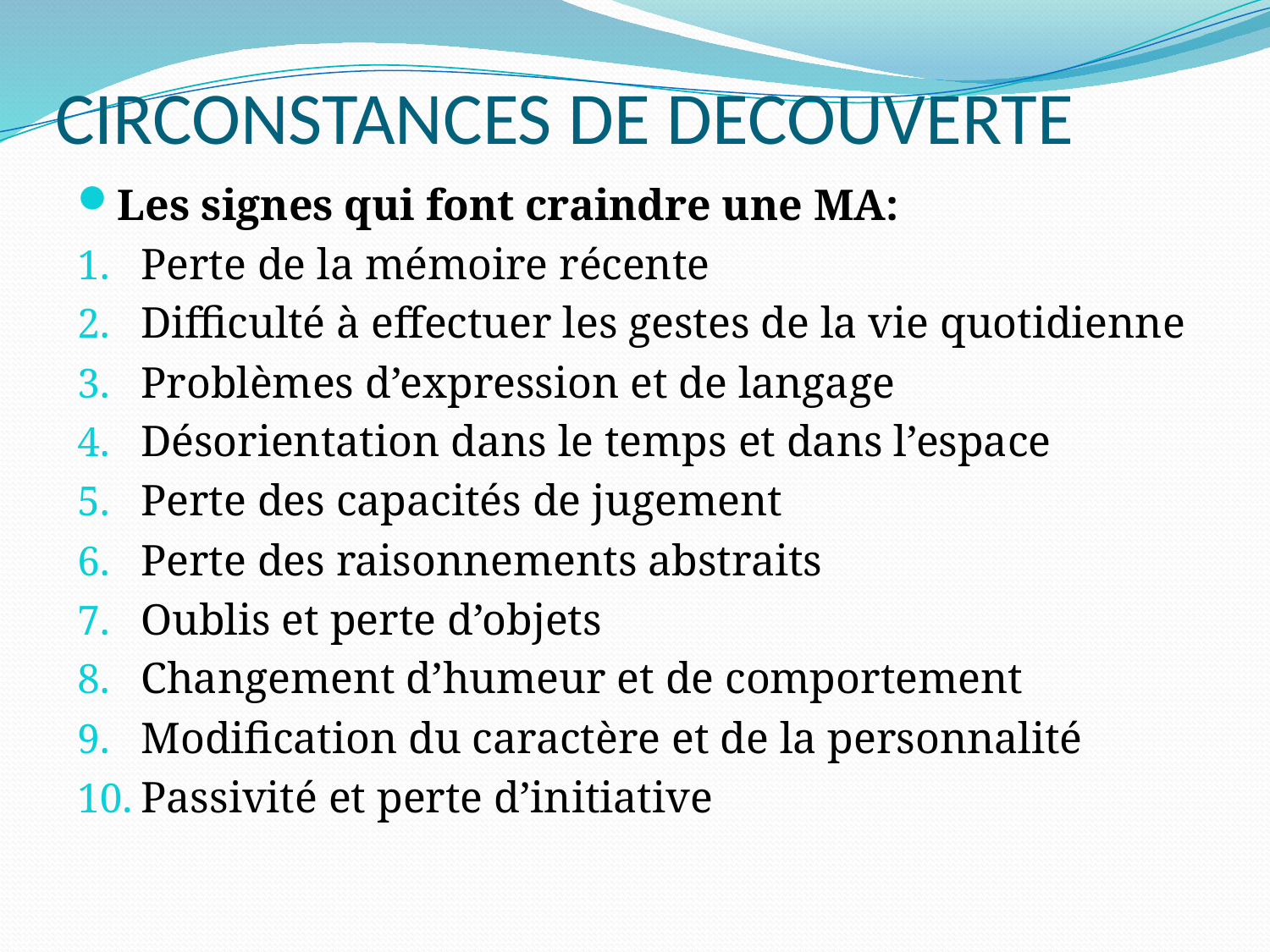

# CIRCONSTANCES DE DECOUVERTE
Les signes qui font craindre une MA:
Perte de la mémoire récente
Difficulté à effectuer les gestes de la vie quotidienne
Problèmes d’expression et de langage
Désorientation dans le temps et dans l’espace
Perte des capacités de jugement
Perte des raisonnements abstraits
Oublis et perte d’objets
Changement d’humeur et de comportement
Modification du caractère et de la personnalité
Passivité et perte d’initiative